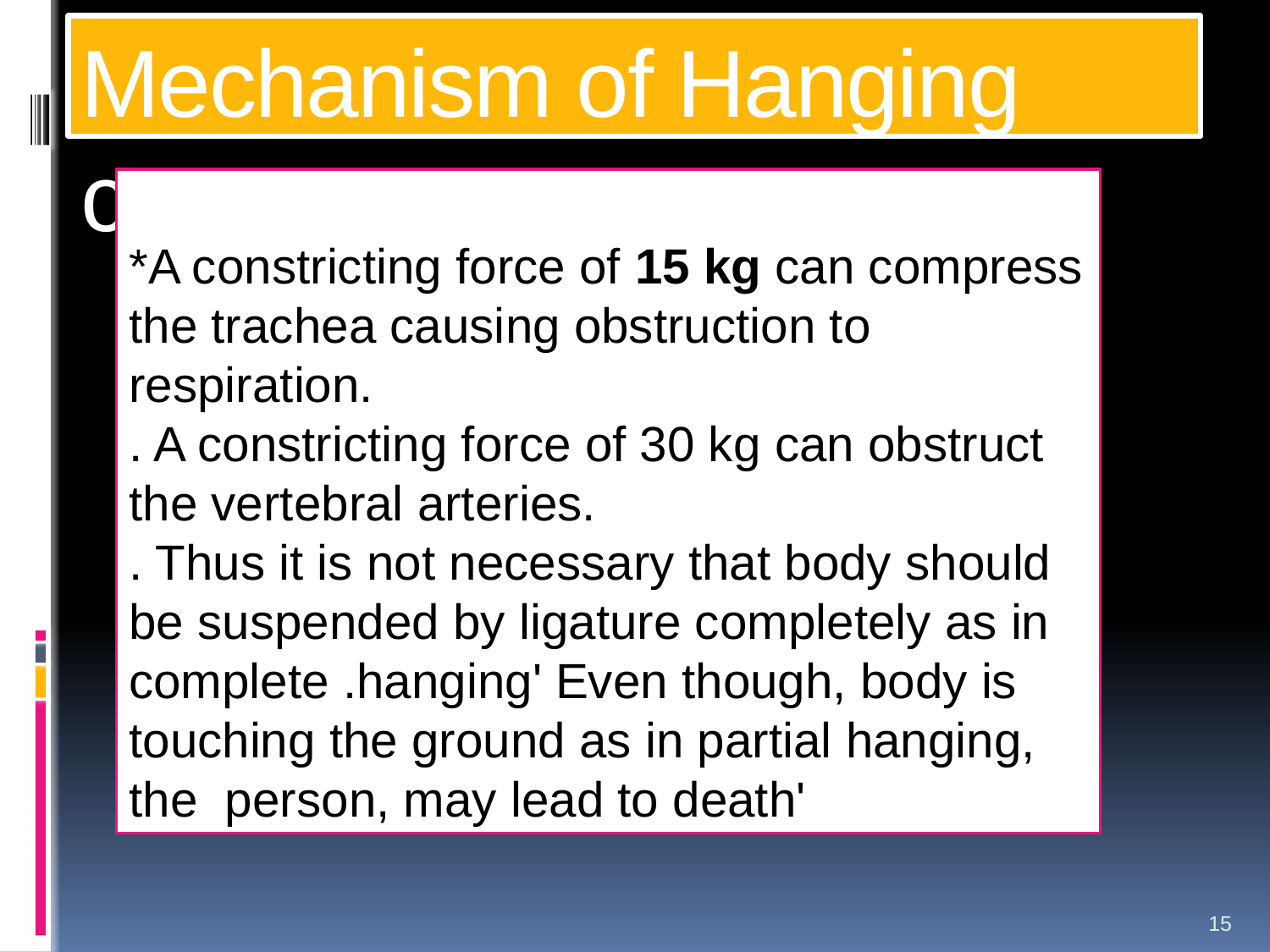

# Mechanism of Hanging cont.

*A constricting force of 15 kg can compress the trachea causing obstruction to respiration.
. A constricting force of 30 kg can obstruct the vertebral arteries.
. Thus it is not necessary that body should be suspended by ligature completely as in complete .hanging' Even though, body is touching the ground as in partial hanging, the  person, may lead to death'

15